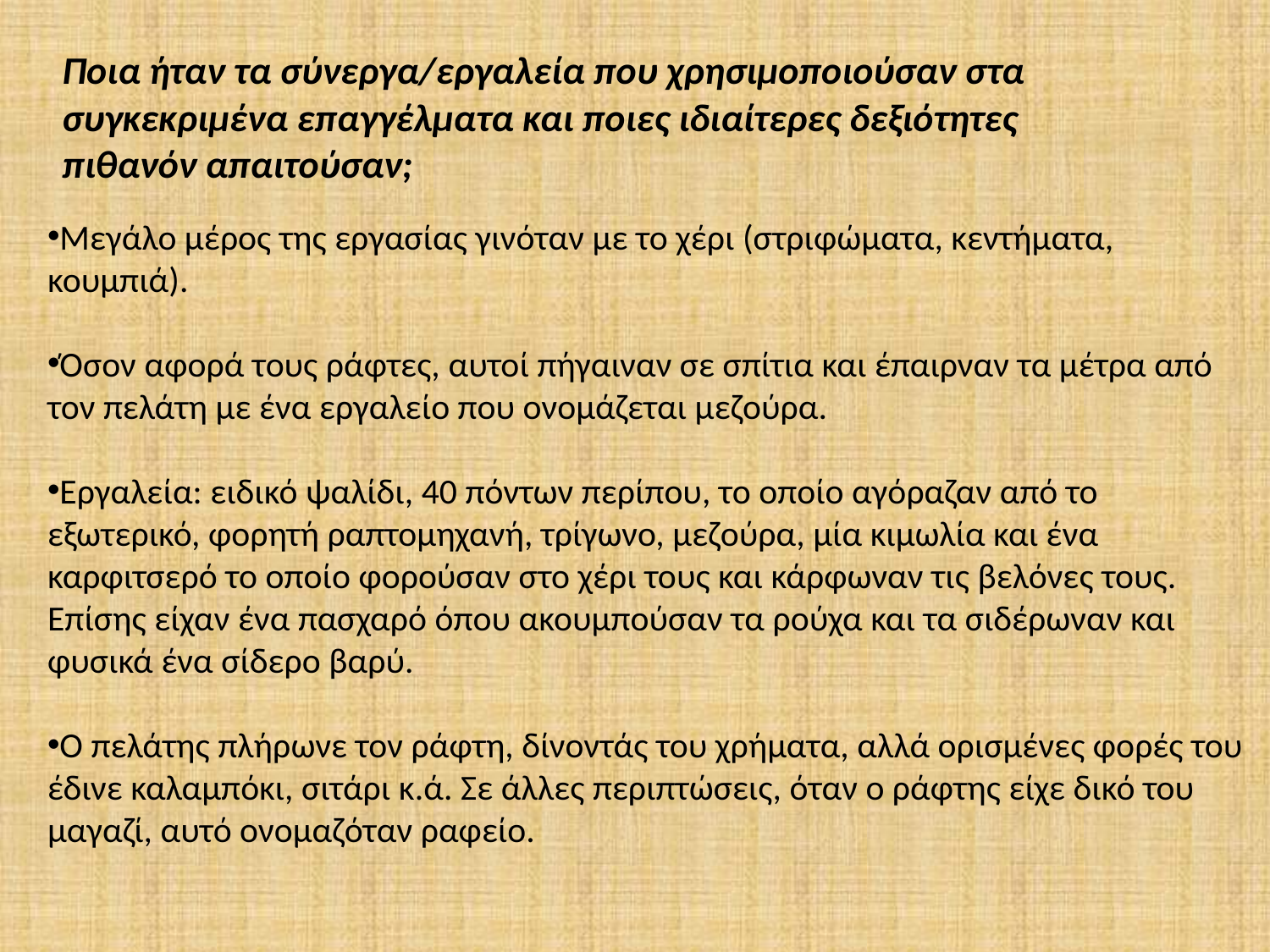

Ποια ήταν τα σύνεργα/εργαλεία που χρησιμοποιούσαν στα συγκεκριμένα επαγγέλματα και ποιες ιδιαίτερες δεξιότητες πιθανόν απαιτούσαν;

Μεγάλο μέρος της εργασίας γινόταν με το χέρι (στριφώματα, κεντήματα, κουμπιά).

Όσον αφορά τους ράφτες, αυτοί πήγαιναν σε σπίτια και έπαιρναν τα μέτρα από τον πελάτη με ένα εργαλείο που ονομάζεται μεζούρα.

Εργαλεία: ειδικό ψαλίδι, 40 πόντων περίπου, το οποίο αγόραζαν από το εξωτερικό, φορητή ραπτομηχανή, τρίγωνο, μεζούρα, μία κιμωλία και ένα καρφιτσερό το οποίο φορούσαν στο χέρι τους και κάρφωναν τις βελόνες τους. Επίσης είχαν ένα πασχαρό όπου ακουμπούσαν τα ρούχα και τα σιδέρωναν και φυσικά ένα σίδερο βαρύ.

Ο πελάτης πλήρωνε τον ράφτη, δίνοντάς του χρήματα, αλλά ορισμένες φορές του έδινε καλαμπόκι, σιτάρι κ.ά. Σε άλλες περιπτώσεις, όταν ο ράφτης είχε δικό του μαγαζί, αυτό ονομαζόταν ραφείο.